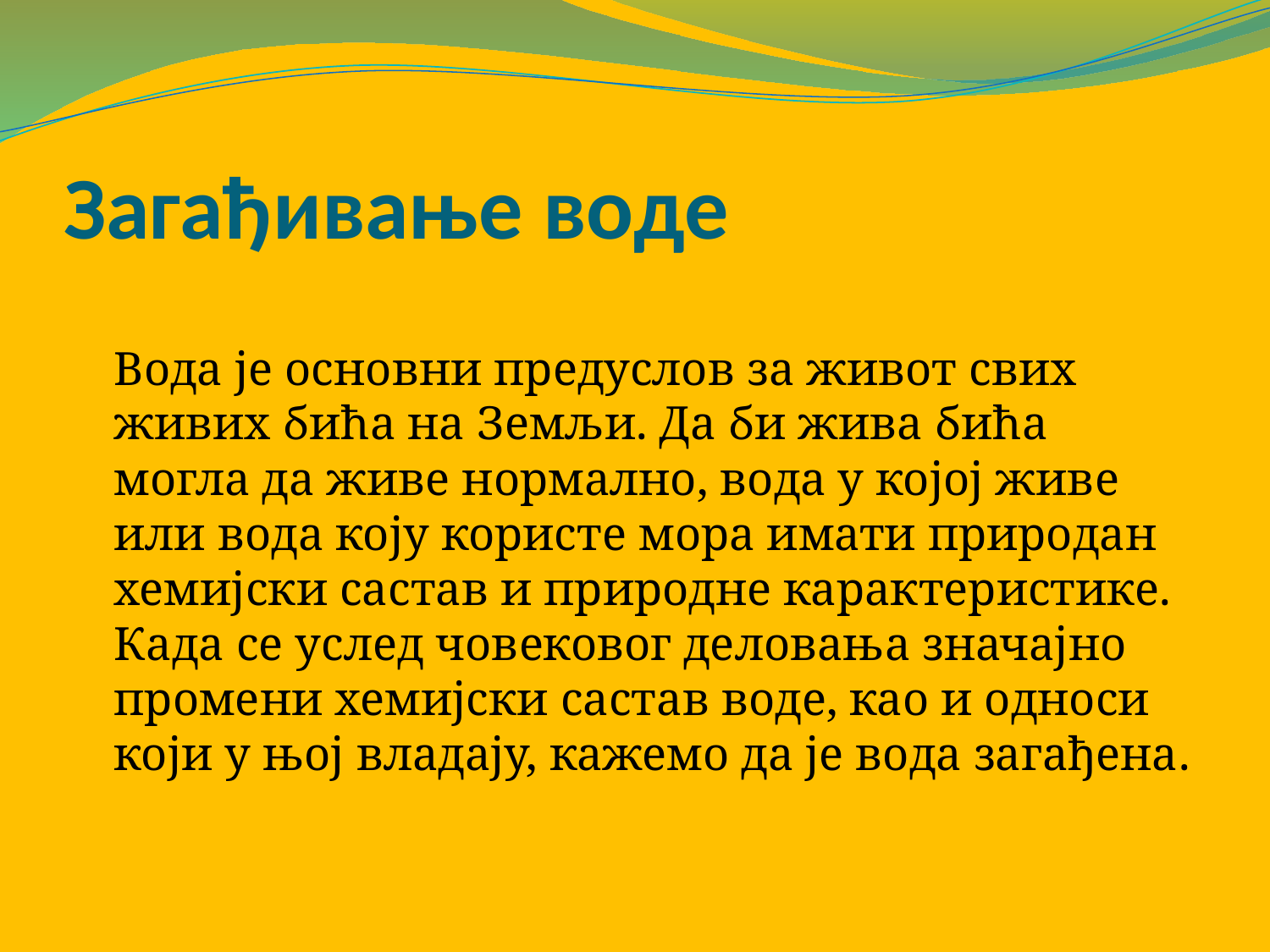

# Загађивање воде

	Вода је основни предуслов за живот свих живих бића на Земљи. Да би жива бића могла да живе нормално, вода у којој живе или вода коју користе мора имати природан хемијски састав и природне карактеристике. Када се услед човековог деловања значајно промени хемијски састав воде, као и односи који у њој владају, кажемо да је вода загађена.